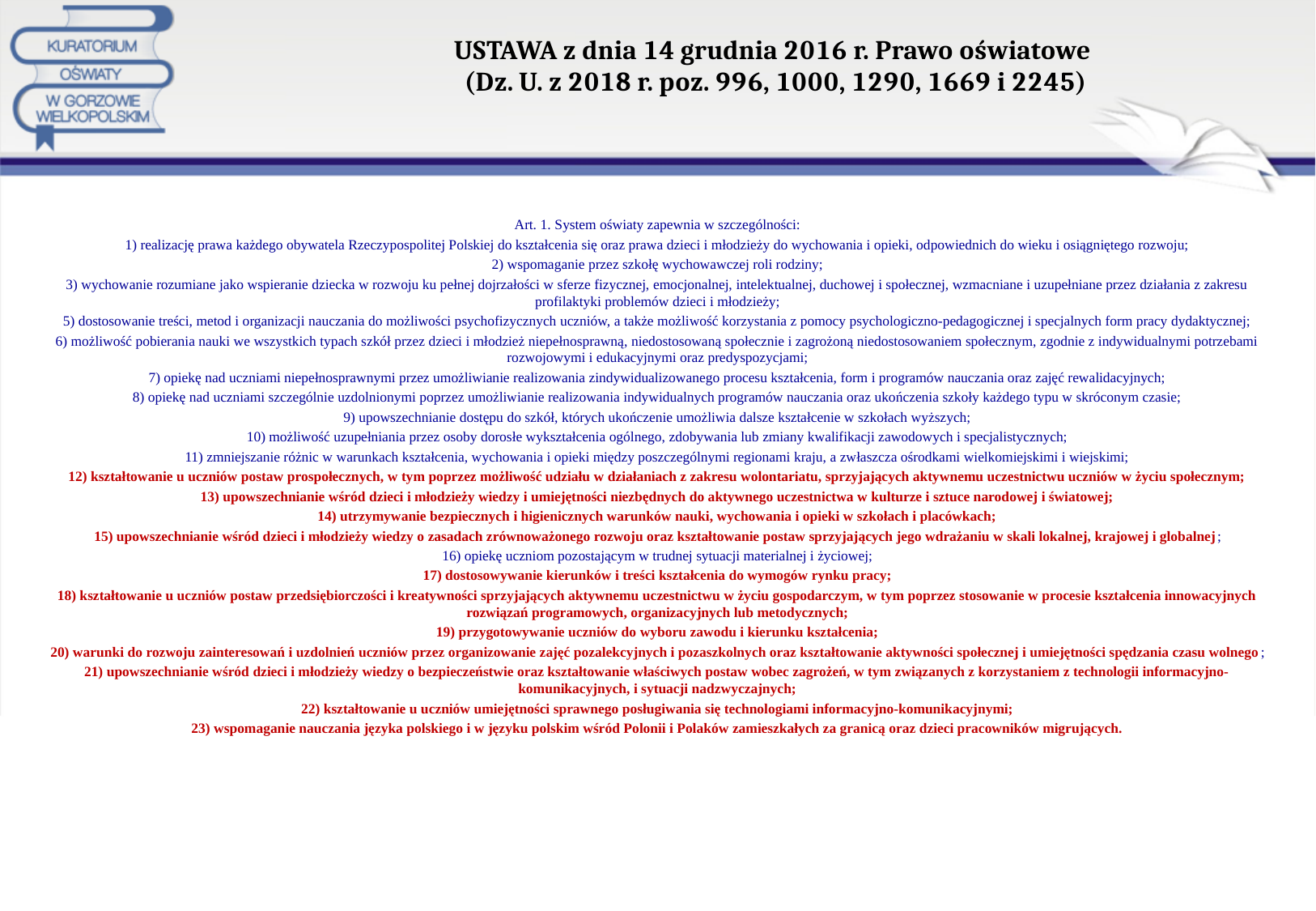

# USTAWA z dnia 14 grudnia 2016 r. Prawo oświatowe (Dz. U. z 2018 r. poz. 996, 1000, 1290, 1669 i 2245)

Art. 1. System oświaty zapewnia w szczególności:
1) realizację prawa każdego obywatela Rzeczypospolitej Polskiej do kształcenia się oraz prawa dzieci i młodzieży do wychowania i opieki, odpowiednich do wieku i osiągniętego rozwoju;
2) wspomaganie przez szkołę wychowawczej roli rodziny;
3) wychowanie rozumiane jako wspieranie dziecka w rozwoju ku pełnej dojrzałości w sferze fizycznej, emocjonalnej, intelektualnej, duchowej i społecznej, wzmacniane i uzupełniane przez działania z zakresu profilaktyki problemów dzieci i młodzieży;
5) dostosowanie treści, metod i organizacji nauczania do możliwości psychofizycznych uczniów, a także możliwość korzystania z pomocy psychologiczno-pedagogicznej i specjalnych form pracy dydaktycznej;
6) możliwość pobierania nauki we wszystkich typach szkół przez dzieci i młodzież niepełnosprawną, niedostosowaną społecznie i zagrożoną niedostosowaniem społecznym, zgodnie z indywidualnymi potrzebami rozwojowymi i edukacyjnymi oraz predyspozycjami;
7) opiekę nad uczniami niepełnosprawnymi przez umożliwianie realizowania zindywidualizowanego procesu kształcenia, form i programów nauczania oraz zajęć rewalidacyjnych;
8) opiekę nad uczniami szczególnie uzdolnionymi poprzez umożliwianie realizowania indywidualnych programów nauczania oraz ukończenia szkoły każdego typu w skróconym czasie;
9) upowszechnianie dostępu do szkół, których ukończenie umożliwia dalsze kształcenie w szkołach wyższych;
10) możliwość uzupełniania przez osoby dorosłe wykształcenia ogólnego, zdobywania lub zmiany kwalifikacji zawodowych i specjalistycznych;
11) zmniejszanie różnic w warunkach kształcenia, wychowania i opieki między poszczególnymi regionami kraju, a zwłaszcza ośrodkami wielkomiejskimi i wiejskimi;
12) kształtowanie u uczniów postaw prospołecznych, w tym poprzez możliwość udziału w działaniach z zakresu wolontariatu, sprzyjających aktywnemu uczestnictwu uczniów w życiu społecznym;
13) upowszechnianie wśród dzieci i młodzieży wiedzy i umiejętności niezbędnych do aktywnego uczestnictwa w kulturze i sztuce narodowej i światowej;
14) utrzymywanie bezpiecznych i higienicznych warunków nauki, wychowania i opieki w szkołach i placówkach;
15) upowszechnianie wśród dzieci i młodzieży wiedzy o zasadach zrównoważonego rozwoju oraz kształtowanie postaw sprzyjających jego wdrażaniu w skali lokalnej, krajowej i globalnej;
16) opiekę uczniom pozostającym w trudnej sytuacji materialnej i życiowej;
17) dostosowywanie kierunków i treści kształcenia do wymogów rynku pracy;
18) kształtowanie u uczniów postaw przedsiębiorczości i kreatywności sprzyjających aktywnemu uczestnictwu w życiu gospodarczym, w tym poprzez stosowanie w procesie kształcenia innowacyjnych rozwiązań programowych, organizacyjnych lub metodycznych;
19) przygotowywanie uczniów do wyboru zawodu i kierunku kształcenia;
20) warunki do rozwoju zainteresowań i uzdolnień uczniów przez organizowanie zajęć pozalekcyjnych i pozaszkolnych oraz kształtowanie aktywności społecznej i umiejętności spędzania czasu wolnego;
21) upowszechnianie wśród dzieci i młodzieży wiedzy o bezpieczeństwie oraz kształtowanie właściwych postaw wobec zagrożeń, w tym związanych z korzystaniem z technologii informacyjno-komunikacyjnych, i sytuacji nadzwyczajnych;
22) kształtowanie u uczniów umiejętności sprawnego posługiwania się technologiami informacyjno-komunikacyjnymi;
23) wspomaganie nauczania języka polskiego i w języku polskim wśród Polonii i Polaków zamieszkałych za granicą oraz dzieci pracowników migrujących.